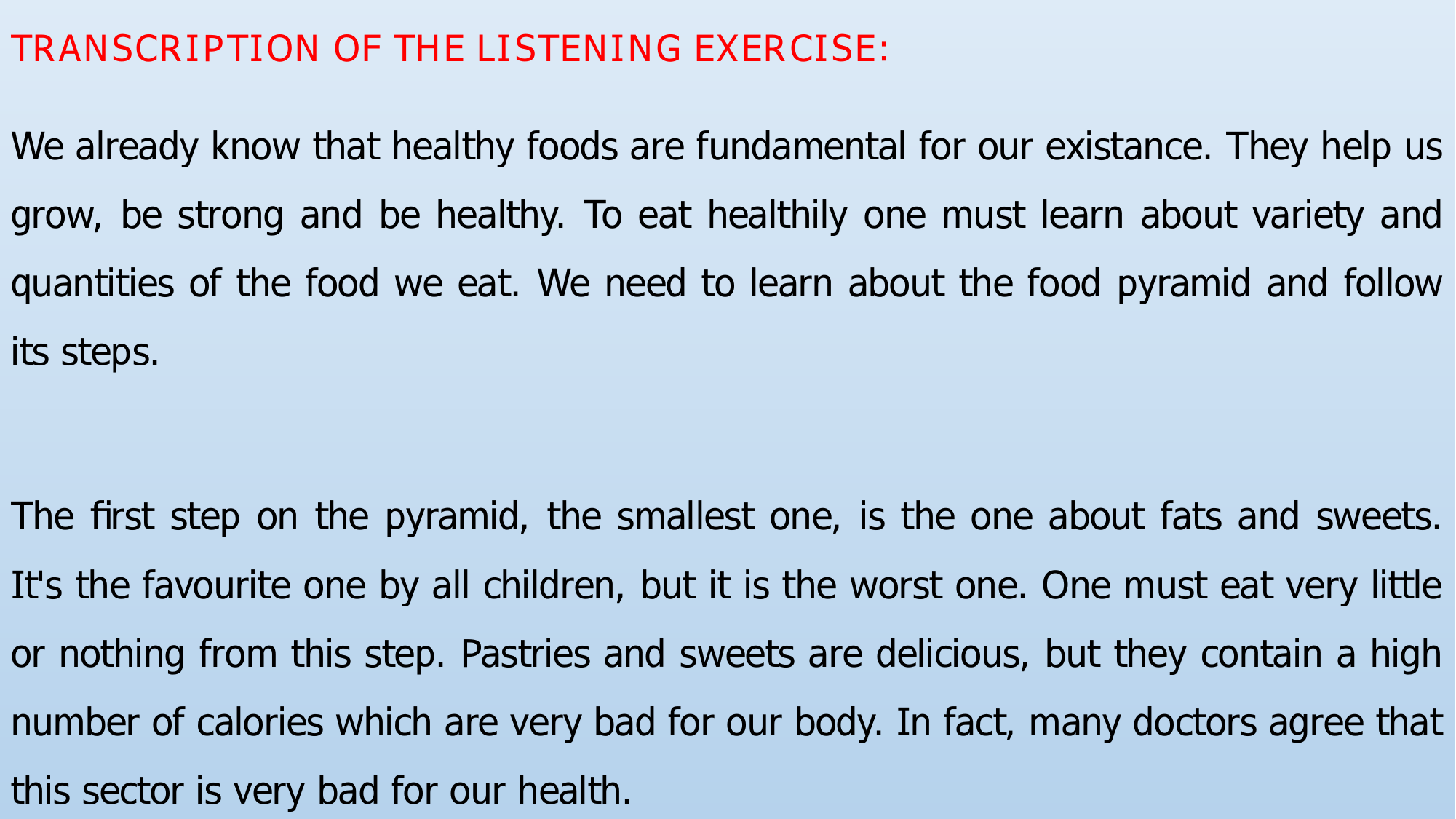

# TRANSCRIPTION OF THE LISTENING EXERCISE:
We already know that healthy foods are fundamental for our existance. They help us grow, be strong and be healthy. To eat healthily one must learn about variety and quantities of the food we eat. We need to learn about the food pyramid and follow its steps.

The first step on the pyramid, the smallest one, is the one about fats and sweets. It's the favourite one by all children, but it is the worst one. One must eat very little or nothing from this step. Pastries and sweets are delicious, but they contain a high number of calories which are very bad for our body. In fact, many doctors agree that this sector is very bad for our health.